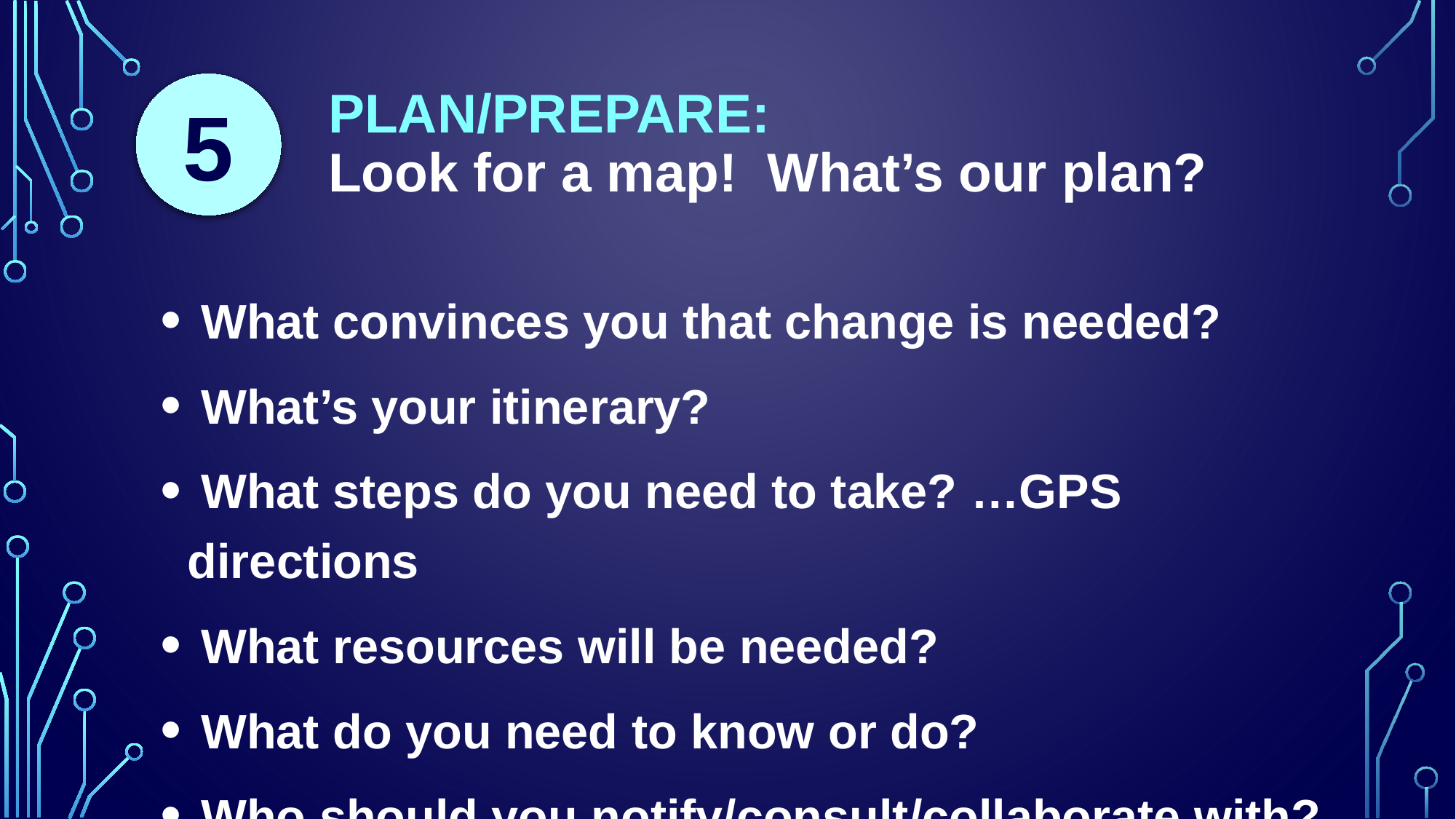

5
# PLAN/PREPARE: Look for a map!  What’s our plan?
 What convinces you that change is needed?
 What’s your itinerary?
 What steps do you need to take? …GPS directions
 What resources will be needed?
 What do you need to know or do?
 Who should you notify/consult/collaborate with?